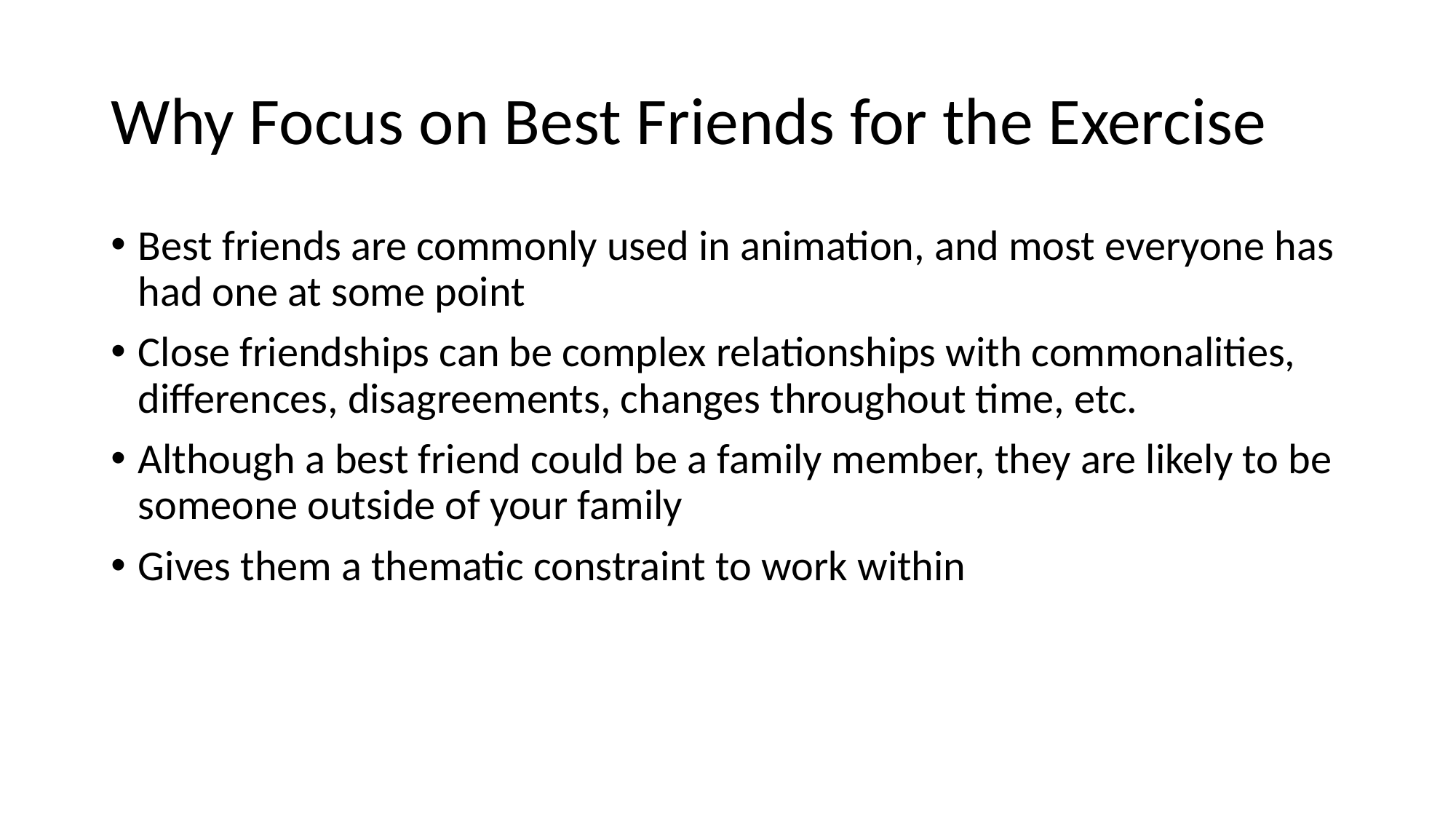

# Why Focus on Best Friends for the Exercise
Best friends are commonly used in animation, and most everyone has had one at some point
Close friendships can be complex relationships with commonalities, differences, disagreements, changes throughout time, etc.
Although a best friend could be a family member, they are likely to be someone outside of your family
Gives them a thematic constraint to work within